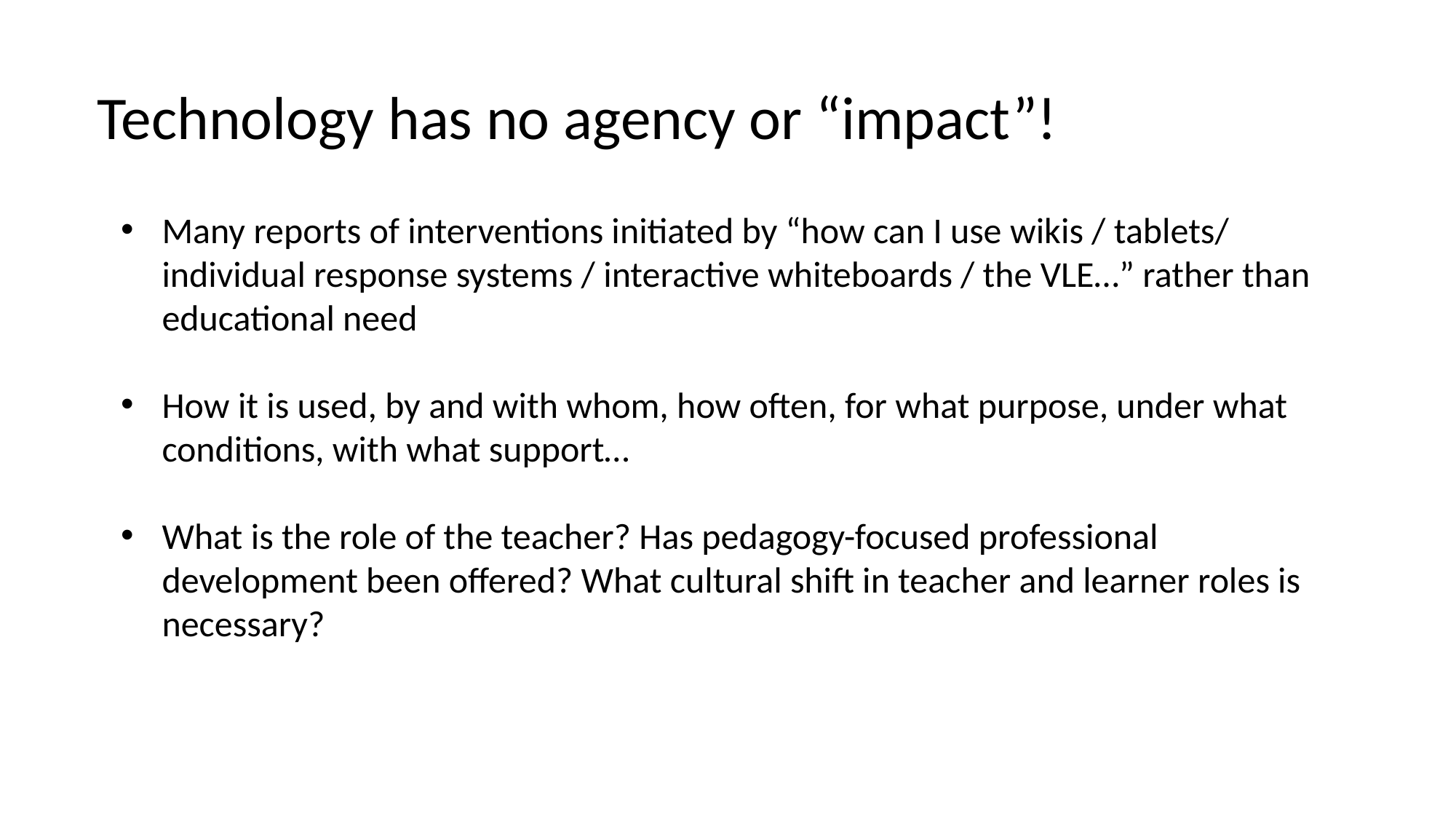

Technology has no agency or “impact”!

Many reports of interventions initiated by “how can I use wikis / tablets/ individual response systems / interactive whiteboards / the VLE…” rather than educational need

How it is used, by and with whom, how often, for what purpose, under what conditions, with what support…

What is the role of the teacher? Has pedagogy-focused professional development been offered? What cultural shift in teacher and learner roles is necessary?